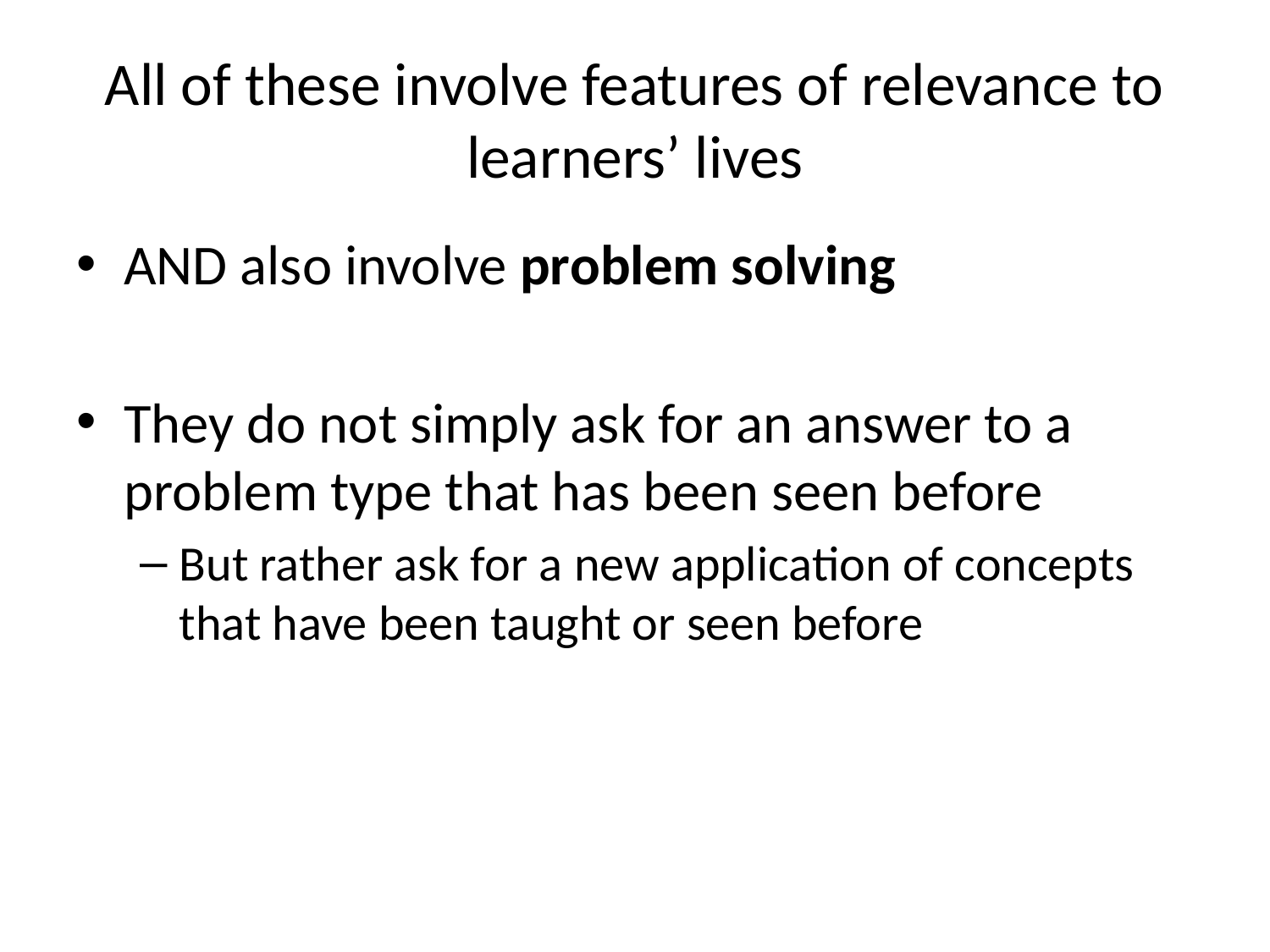

# All of these involve features of relevance to learners’ lives
AND also involve problem solving

They do not simply ask for an answer to a problem type that has been seen before
But rather ask for a new application of concepts that have been taught or seen before